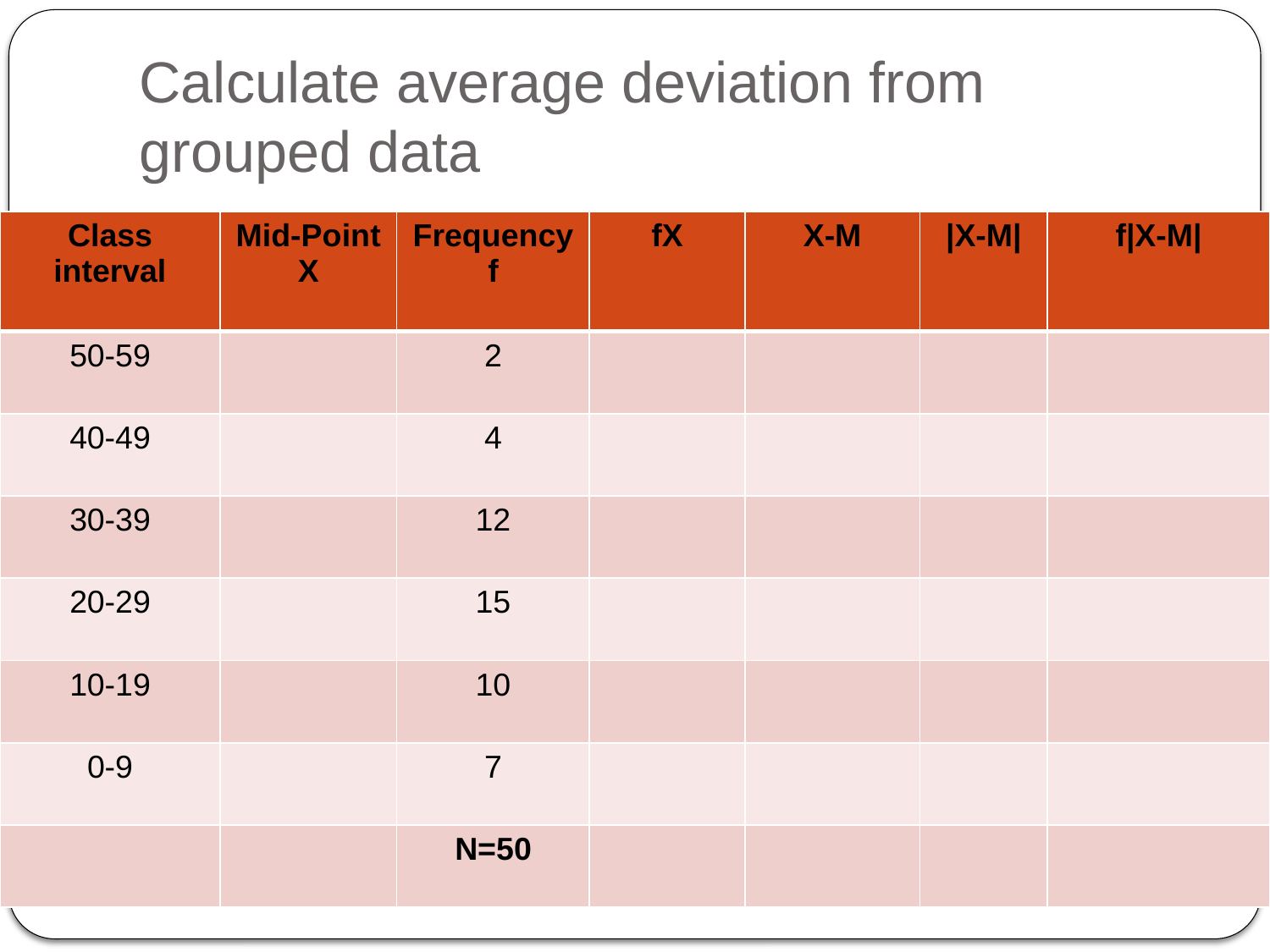

# Calculate average deviation from grouped data
| Class interval | Mid-Point X | Frequency f | fX | X-M | |X-M| | f|X-M| |
| --- | --- | --- | --- | --- | --- | --- |
| 50-59 |  | 2 |  |  |  |  |
| 40-49 |  | 4 |  |  |  |  |
| 30-39 |  | 12 |  |  |  |  |
| 20-29 |  | 15 |  |  |  |  |
| 10-19 |  | 10 |  |  |  |  |
| 0-9 |  | 7 |  |  |  |  |
|  |  | N=50 |  |  |  |  |